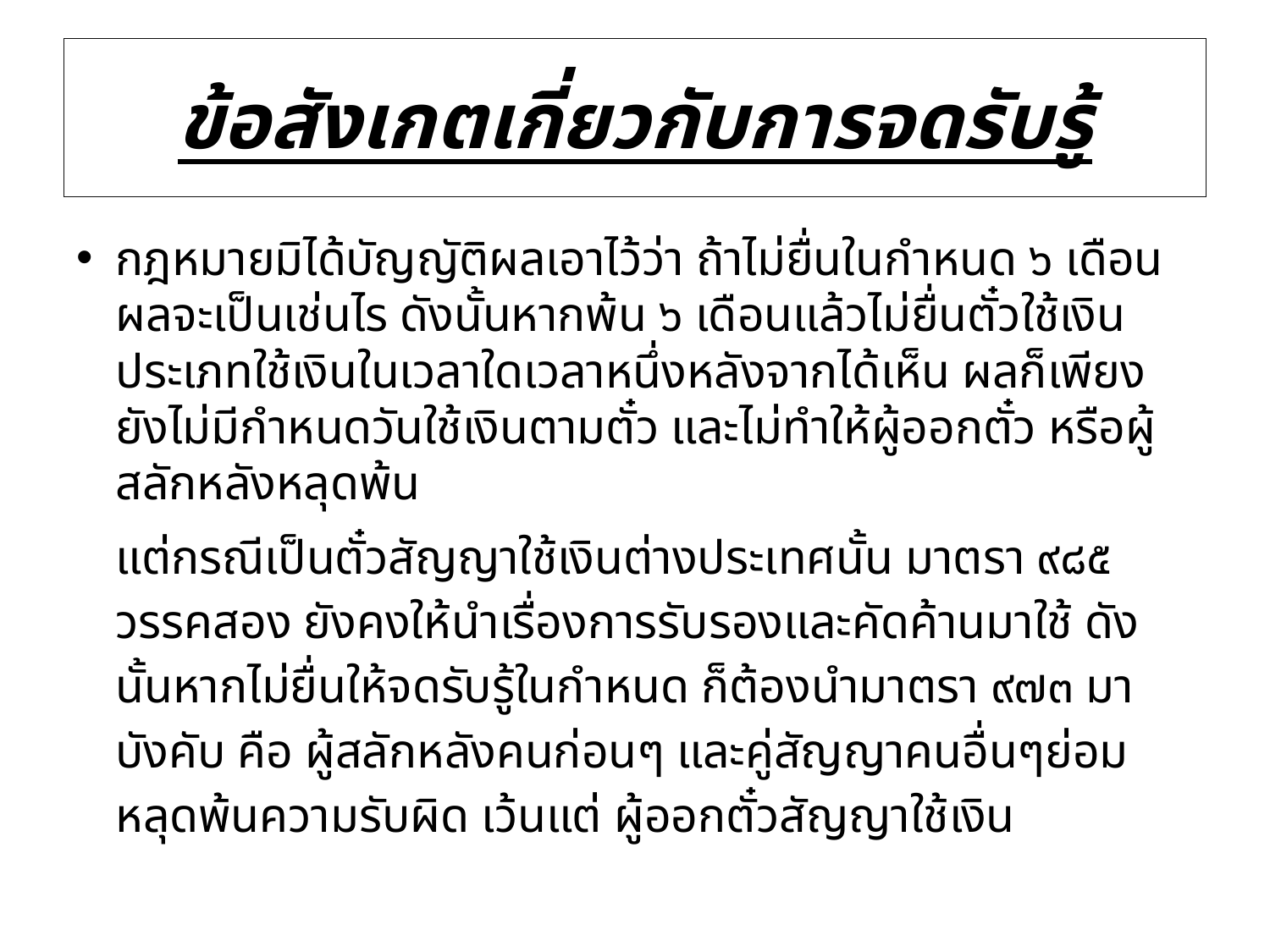

# ข้อสังเกตเกี่ยวกับการจดรับรู้
กฎหมายมิได้บัญญัติผลเอาไว้ว่า ถ้าไม่ยื่นในกำหนด ๖ เดือนผลจะเป็นเช่นไร ดังนั้นหากพ้น ๖ เดือนแล้วไม่ยื่นตั๋วใช้เงินประเภทใช้เงินในเวลาใดเวลาหนึ่งหลังจากได้เห็น ผลก็เพียงยังไม่มีกำหนดวันใช้เงินตามตั๋ว และไม่ทำให้ผู้ออกตั๋ว หรือผู้สลักหลังหลุดพ้น
แต่กรณีเป็นตั๋วสัญญาใช้เงินต่างประเทศนั้น มาตรา ๙๘๕ วรรคสอง ยังคงให้นำเรื่องการรับรองและคัดค้านมาใช้ ดังนั้นหากไม่ยื่นให้จดรับรู้ในกำหนด ก็ต้องนำมาตรา ๙๗๓ มาบังคับ คือ ผู้สลักหลังคนก่อนๆ และคู่สัญญาคนอื่นๆย่อมหลุดพ้นความรับผิด เว้นแต่ ผู้ออกตั๋วสัญญาใช้เงิน